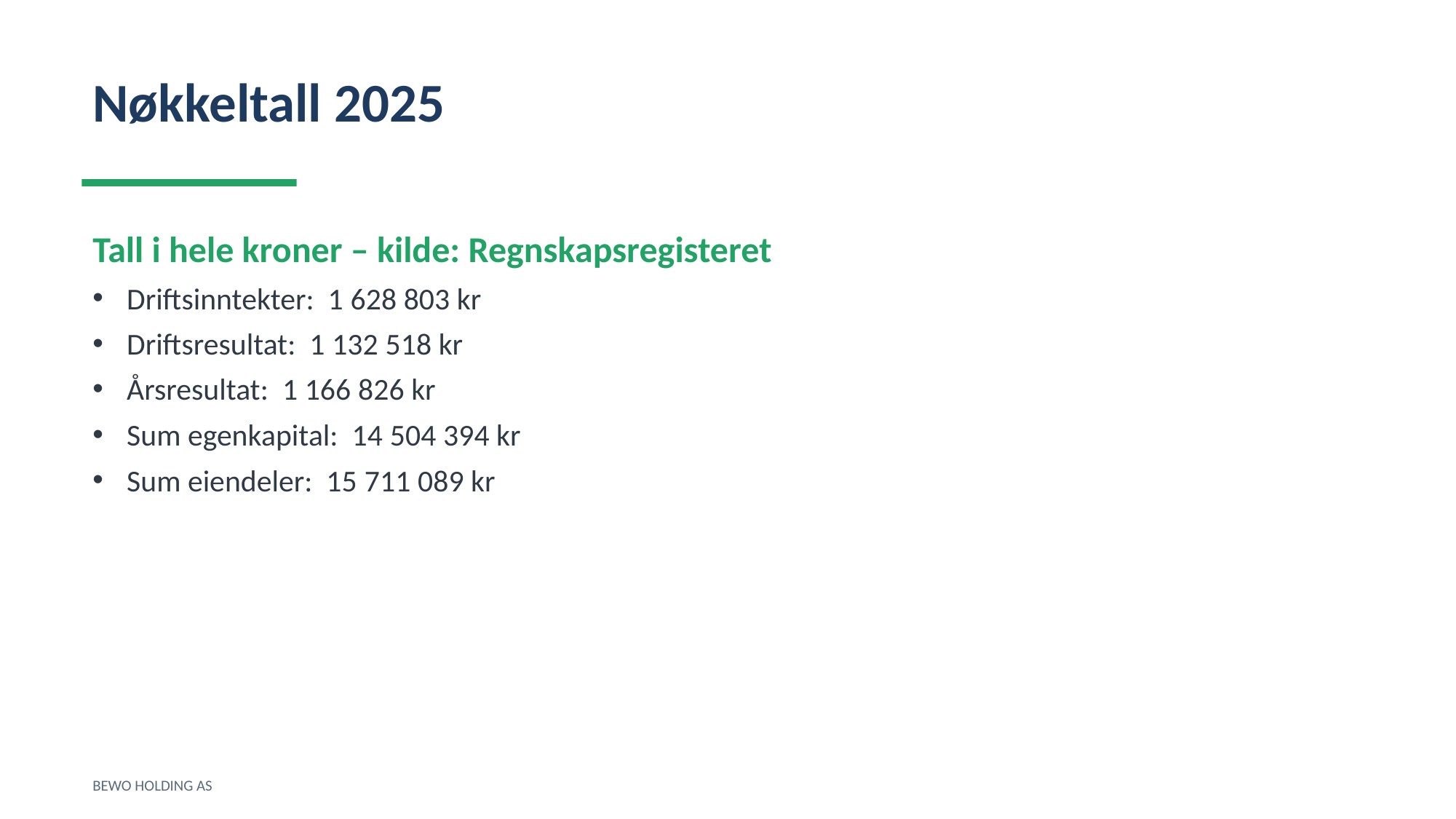

Nøkkeltall 2025

Tall i hele kroner – kilde: Regnskapsregisteret
Driftsinntekter:  1 628 803 kr
Driftsresultat:  1 132 518 kr
Årsresultat:  1 166 826 kr
Sum egenkapital:  14 504 394 kr
Sum eiendeler:  15 711 089 kr
BEWO HOLDING AS